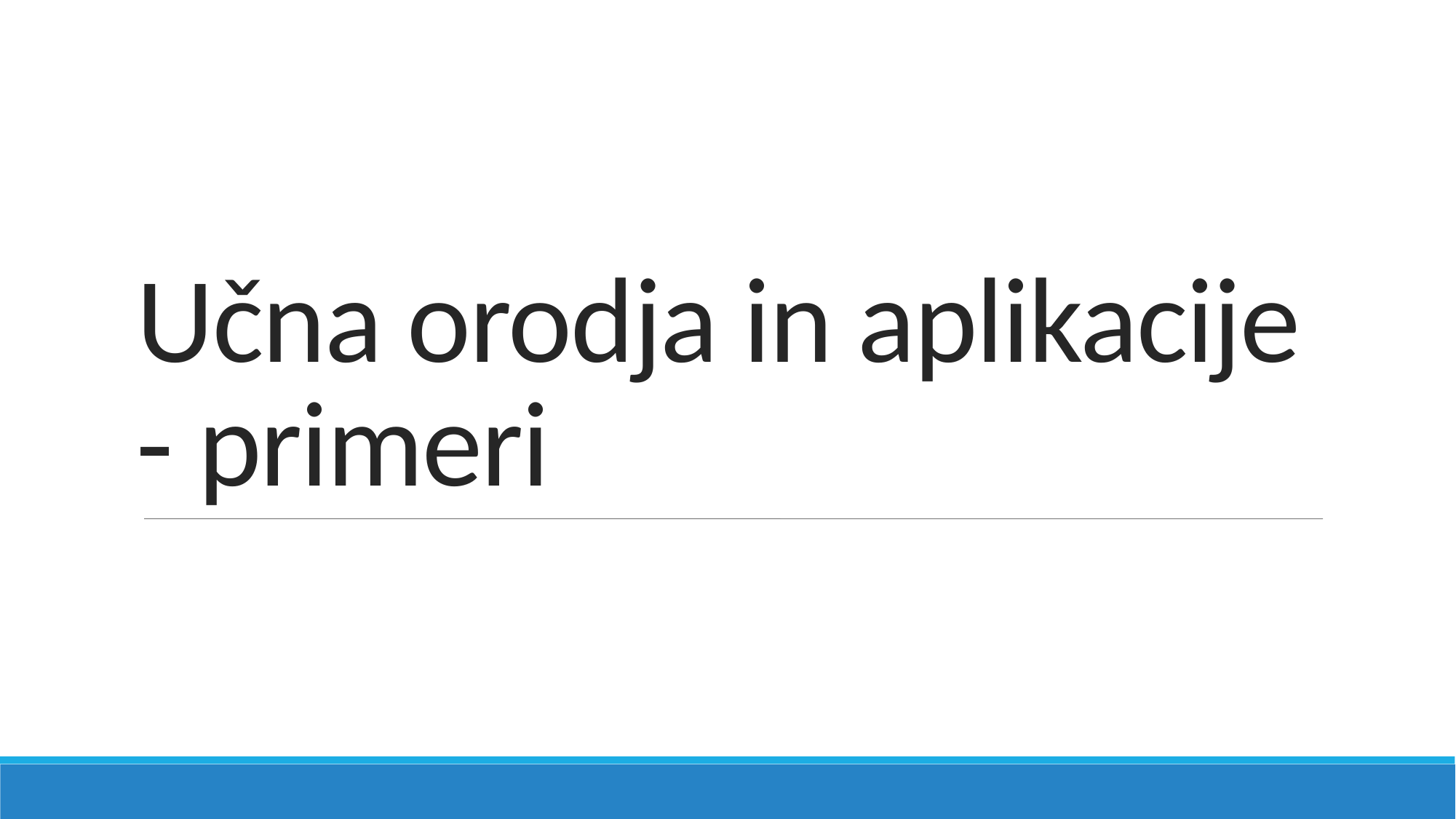

# Učna orodja in aplikacije - primeri